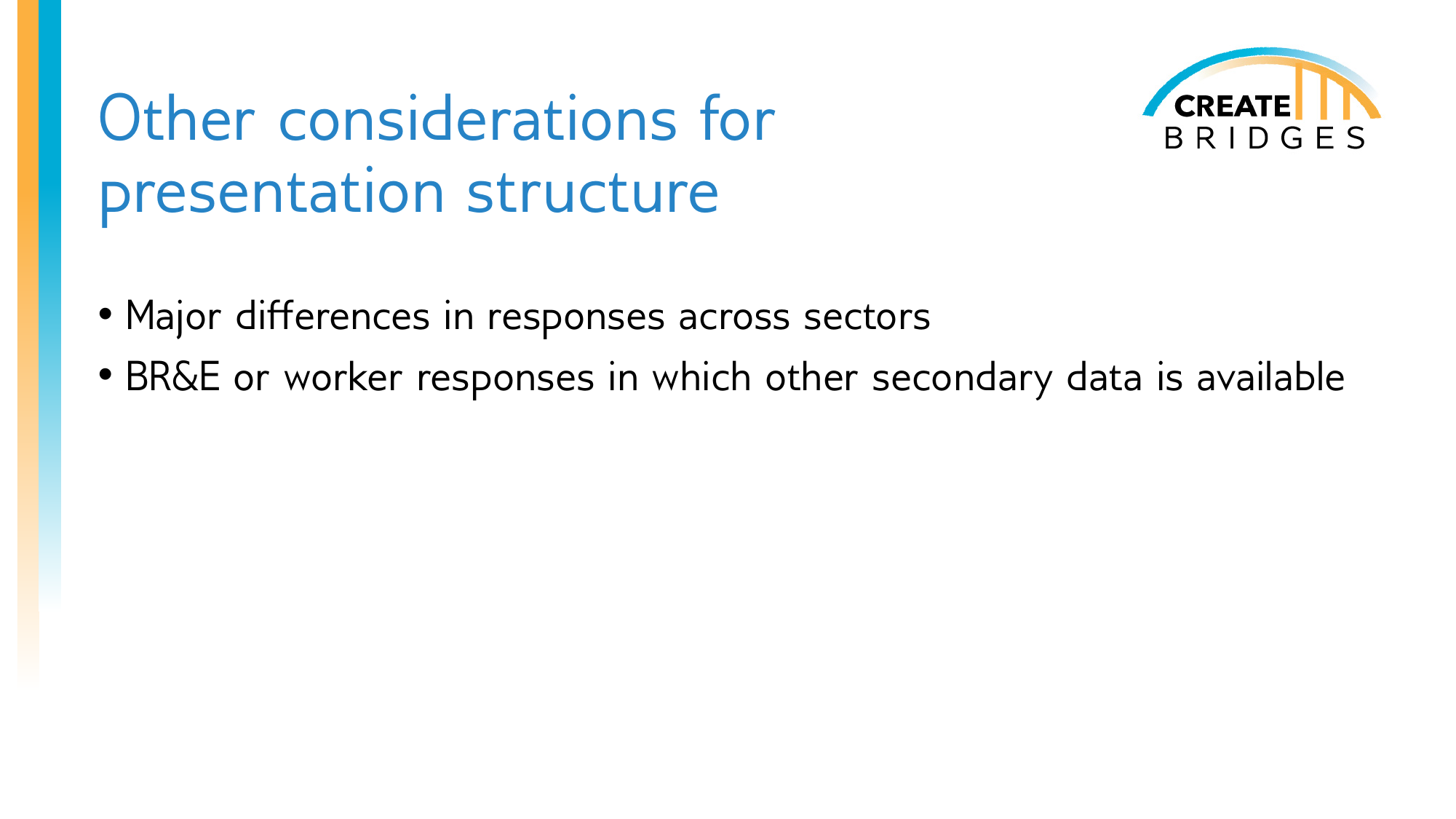

# Other considerations for presentation structure
Major differences in responses across sectors
BR&E or worker responses in which other secondary data is available